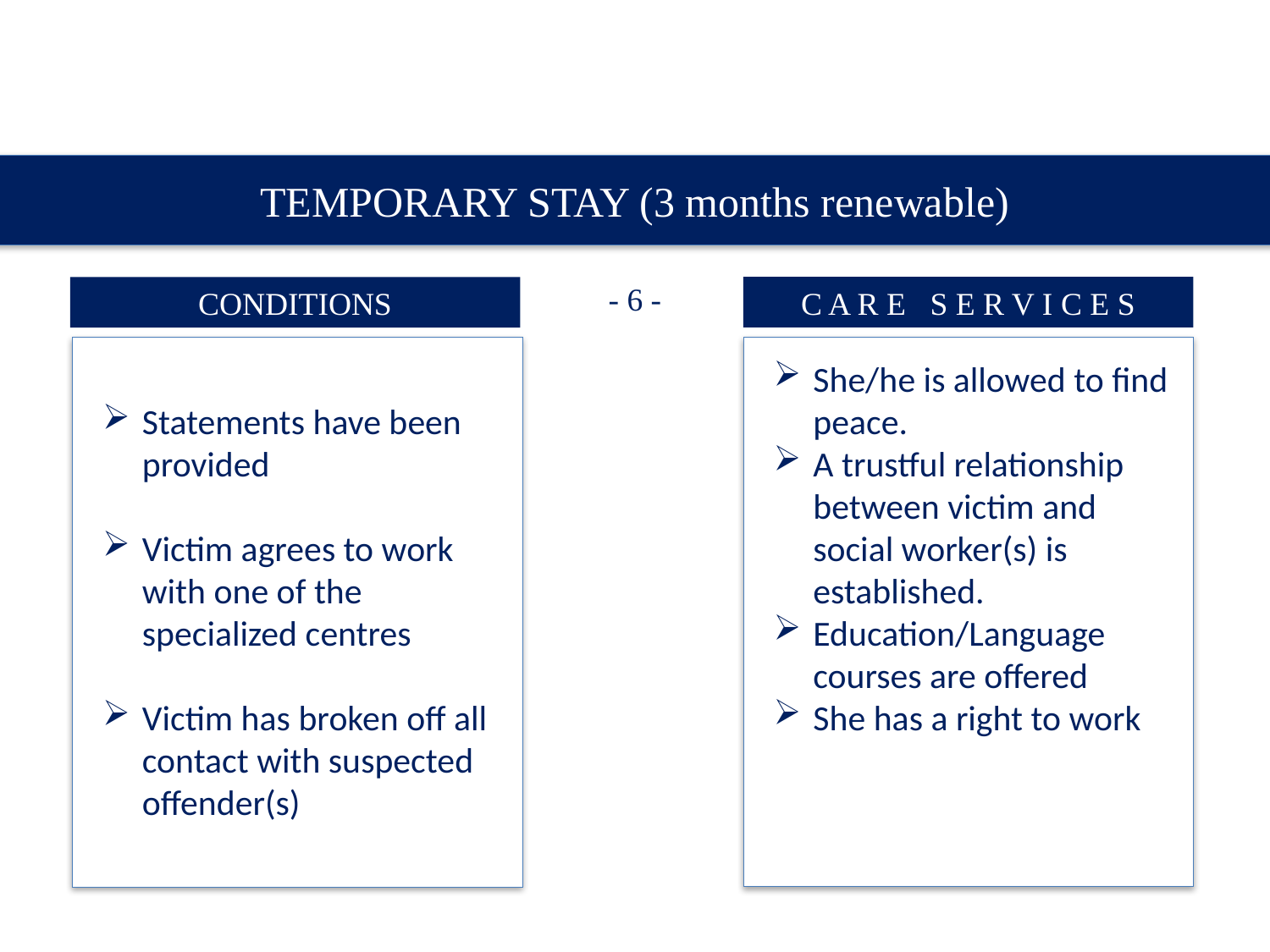

TEMPORARY STAY (3 months renewable)
- 6 -
C A R E   S E R V I C E S
CONDITIONS
She/he is allowed to find peace.
A trustful relationship between victim and social worker(s) is established.
Education/Language courses are offered
She has a right to work

Statements have been provided

Victim agrees to work with one of the specialized centres

Victim has broken off all contact with suspected offender(s)